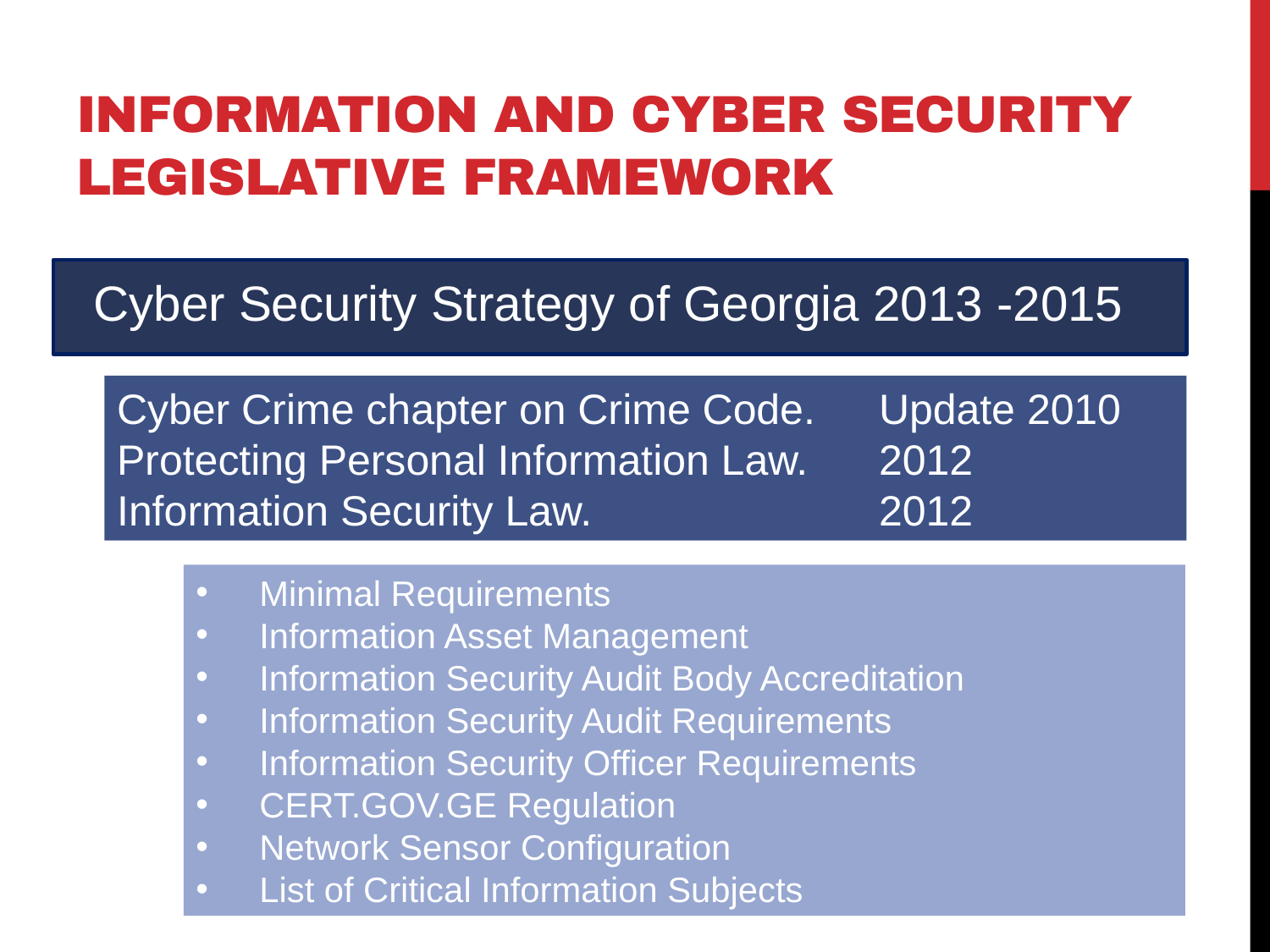

# Information and Cyber Security Legislative Framework

Cyber Security Strategy of Georgia 2013 -2015
Cyber Crime chapter on Crime Code.	Update 2010
Protecting Personal Information Law.	2012
Information Security Law.			2012
Minimal Requirements
Information Asset Management
Information Security Audit Body Accreditation
Information Security Audit Requirements
Information Security Officer Requirements
CERT.GOV.GE Regulation
Network Sensor Configuration
List of Critical Information Subjects